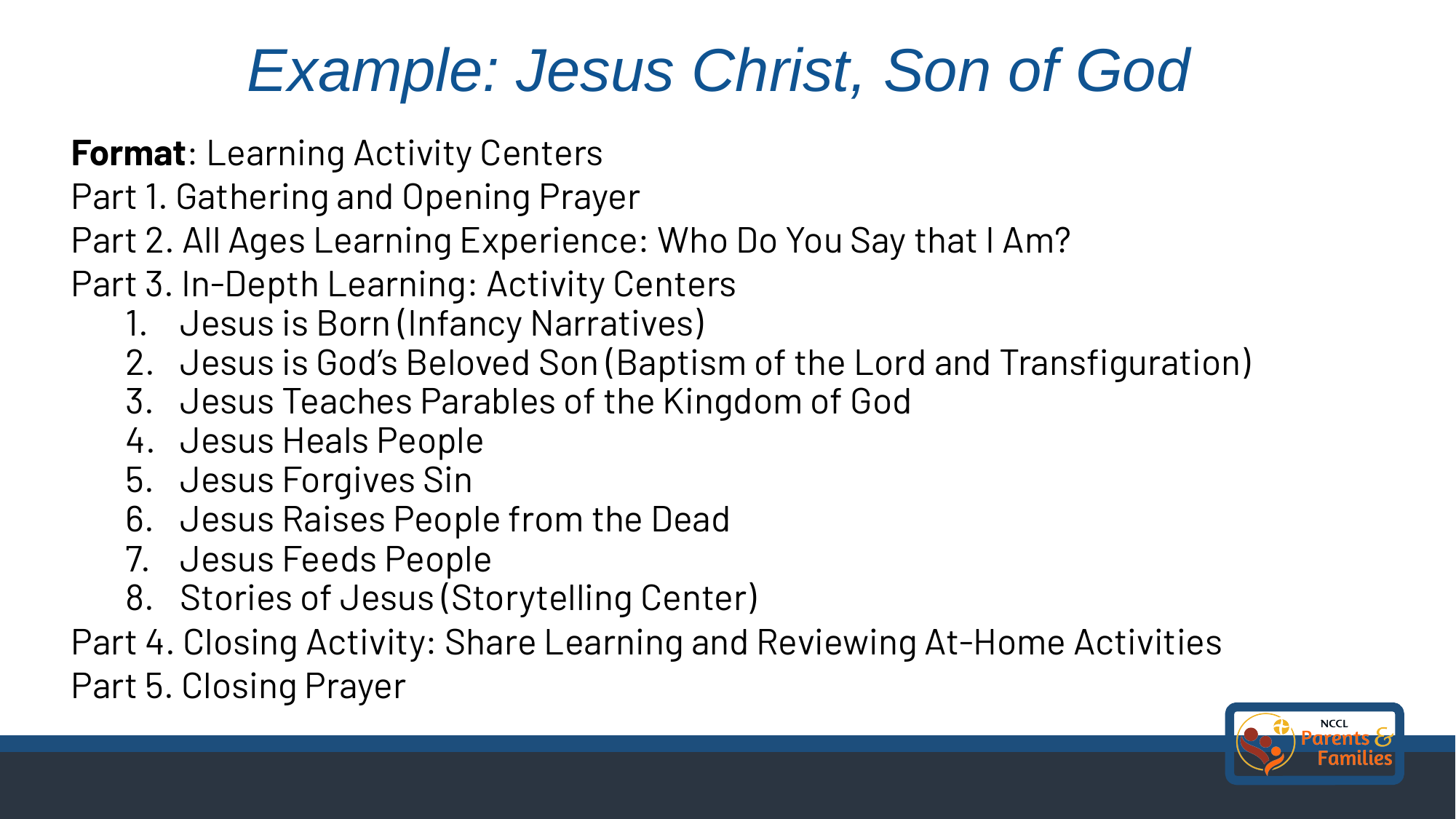

Example: Jesus Christ, Son of God
Format: Learning Activity Centers
Part 1. Gathering and Opening Prayer
Part 2. All Ages Learning Experience: Who Do You Say that I Am?
Part 3. In-Depth Learning: Activity Centers
Jesus is Born (Infancy Narratives)
Jesus is God’s Beloved Son (Baptism of the Lord and Transfiguration)
Jesus Teaches Parables of the Kingdom of God
Jesus Heals People
Jesus Forgives Sin
Jesus Raises People from the Dead
Jesus Feeds People
Stories of Jesus (Storytelling Center)
Part 4. Closing Activity: Share Learning and Reviewing At-Home Activities
Part 5. Closing Prayer